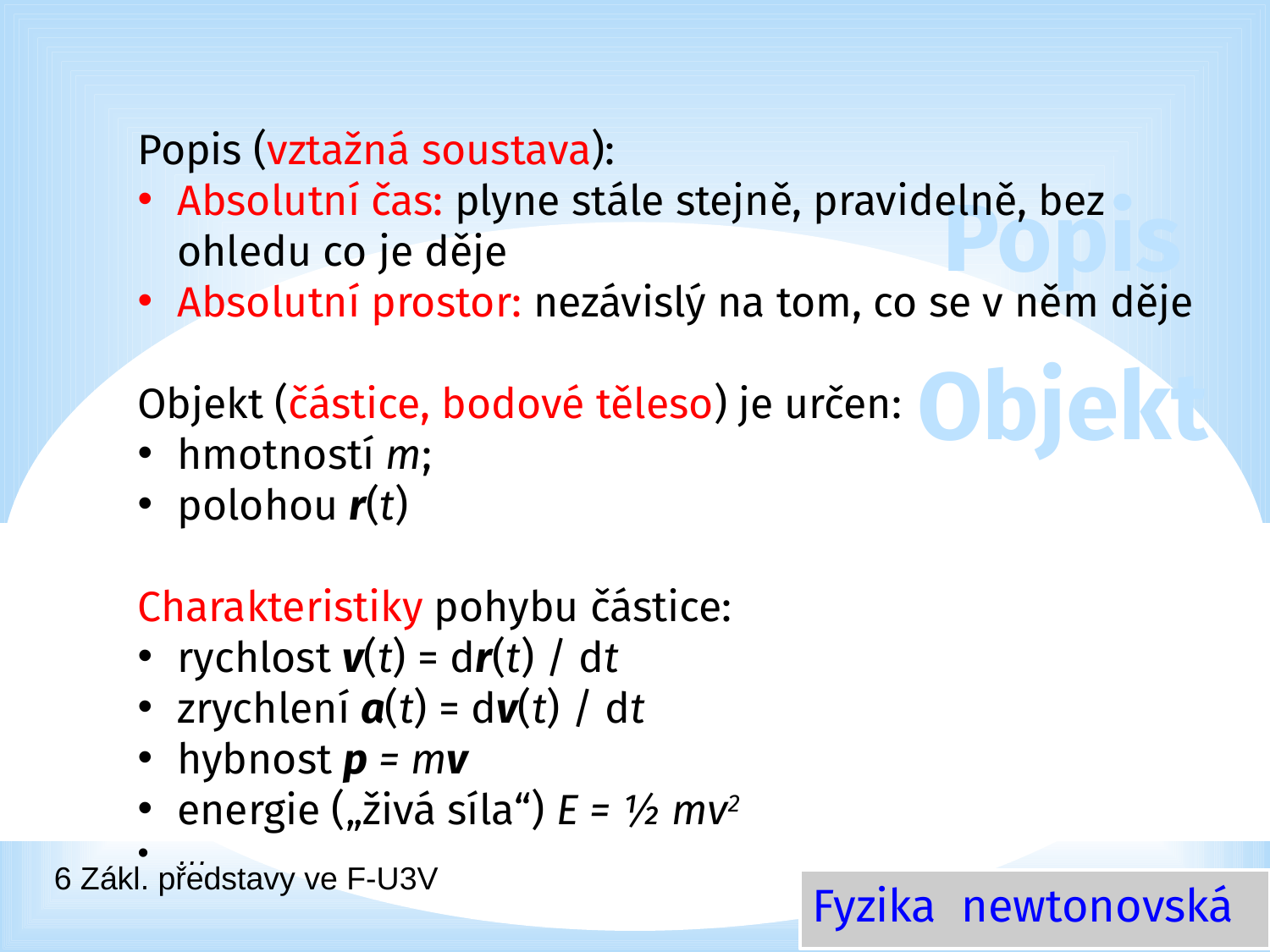

Popis (vztažná soustava):
Absolutní čas: plyne stále stejně, pravidelně, bez ohledu co je děje
Absolutní prostor: nezávislý na tom, co se v něm děje
Objekt (částice, bodové těleso) je určen:
hmotností m;
polohou r(t)
Charakteristiky pohybu částice:
rychlost v(t) = dr(t) / dt
zrychlení a(t) = dv(t) / dt
hybnost p = mv
energie („živá síla“) E = ½ mv2
…

Popis
Objekt
6 Zákl. představy ve F-U3V
Fyzika  newtonovská